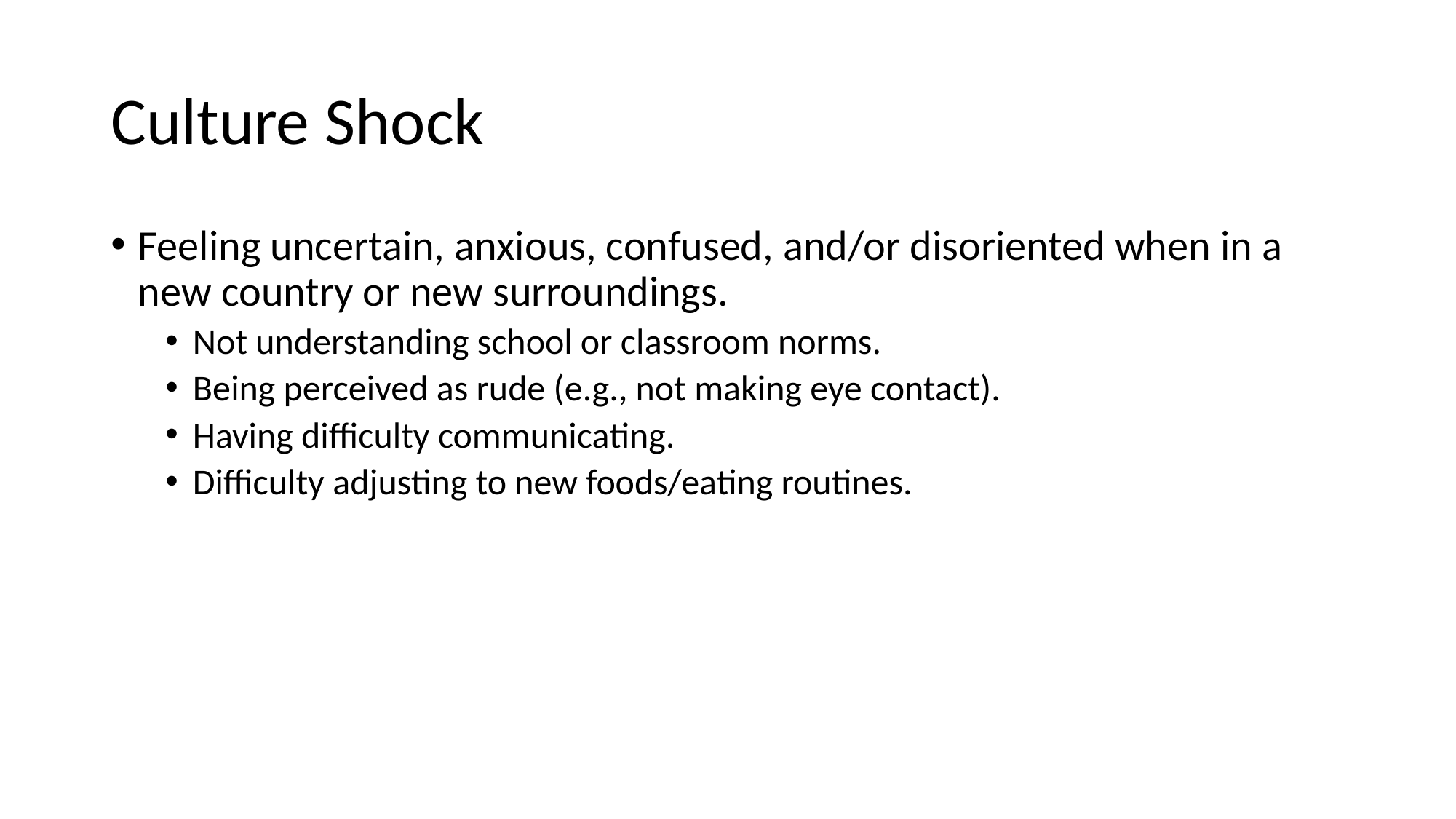

# Culture Shock
Feeling uncertain, anxious, confused, and/or disoriented when in a new country or new surroundings.
Not understanding school or classroom norms.
Being perceived as rude (e.g., not making eye contact).
Having difficulty communicating.
Difficulty adjusting to new foods/eating routines.